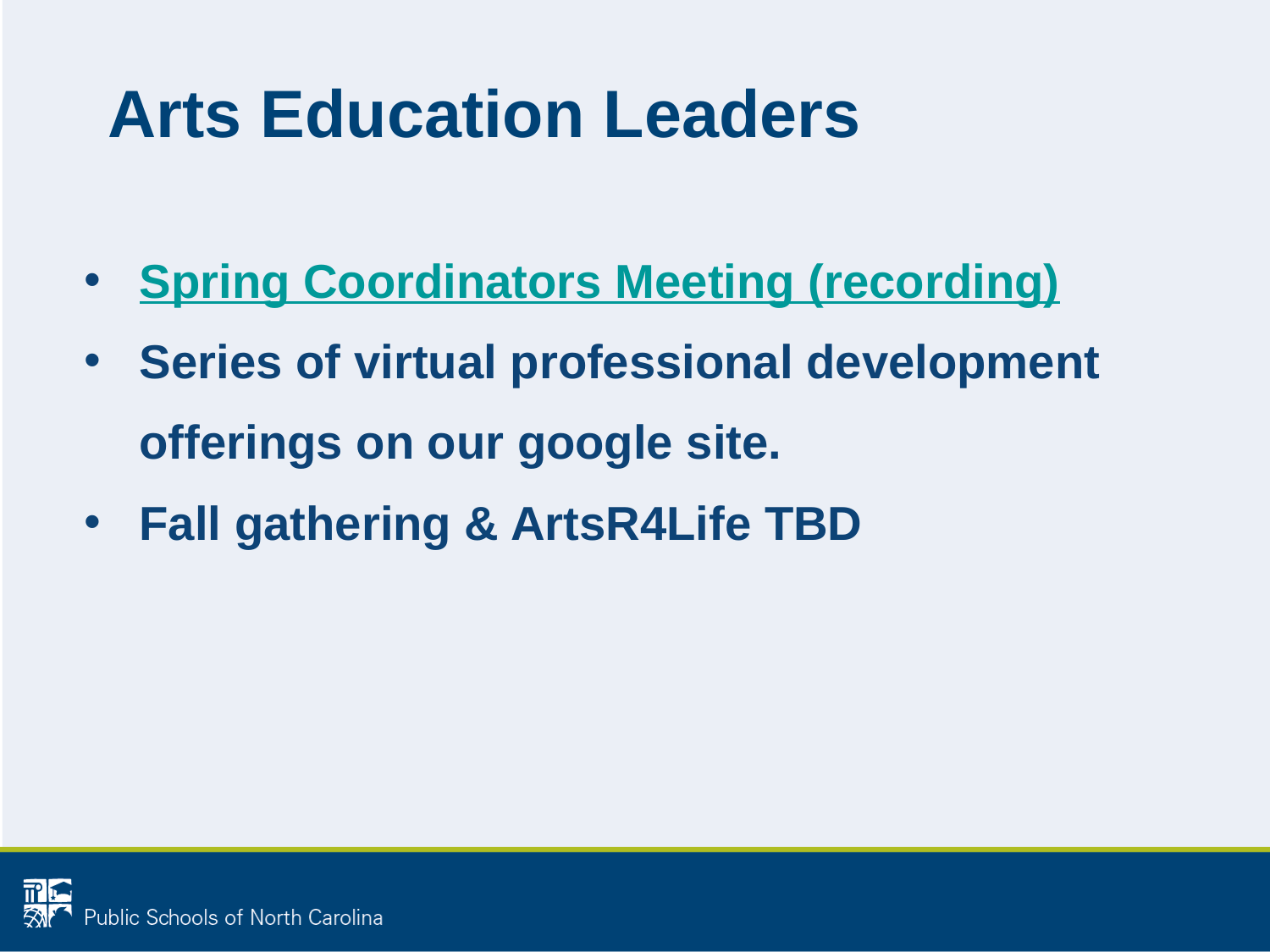

# Arts Education Leaders

Spring Coordinators Meeting (recording)
Series of virtual professional development offerings on our google site.
Fall gathering & ArtsR4Life TBD